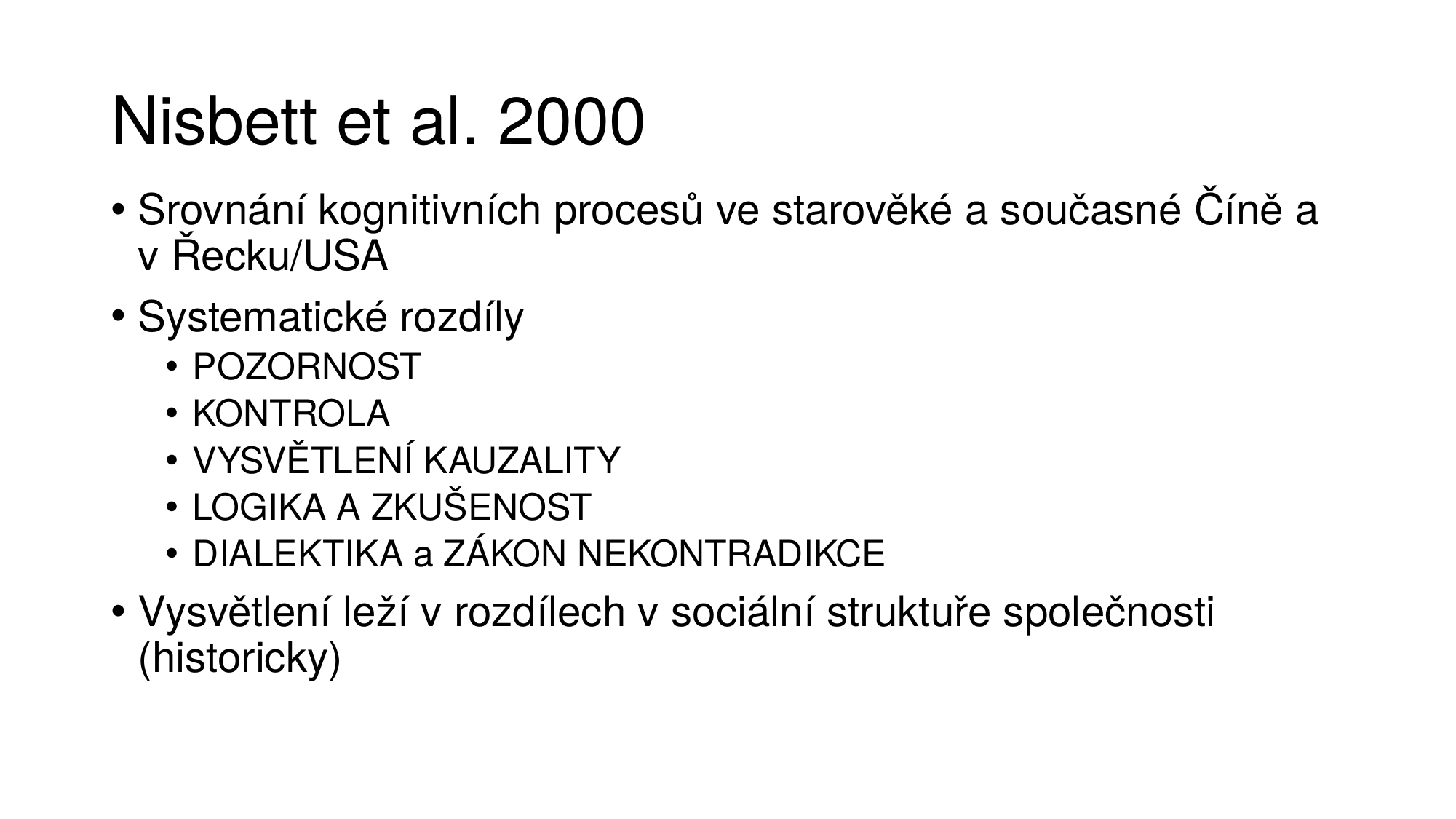

# Nisbett et al. 2000
Srovnání kognitivních procesů ve starověké a současné Číně a v Řecku/USA
Systematické rozdíly
POZORNOST
KONTROLA
VYSVĚTLENÍ KAUZALITY
LOGIKA A ZKUŠENOST
DIALEKTIKA a ZÁKON NEKONTRADIKCE
Vysvětlení leží v rozdílech v sociální struktuře společnosti (historicky)